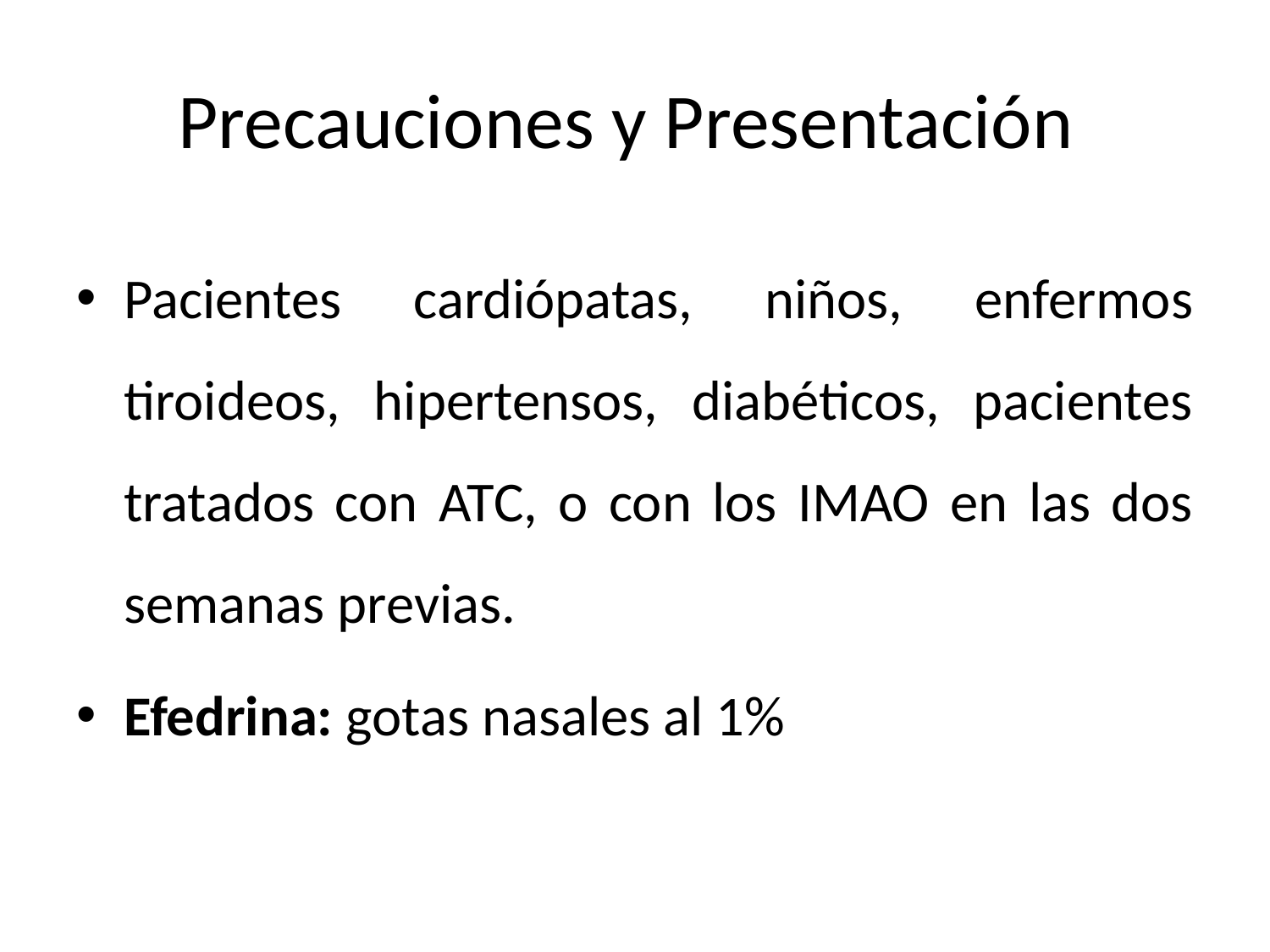

# Precauciones y Presentación
Pacientes cardiópatas, niños, enfermos tiroideos, hipertensos, diabéticos, pacientes tratados con ATC, o con los IMAO en las dos semanas previas.
Efedrina: gotas nasales al 1%